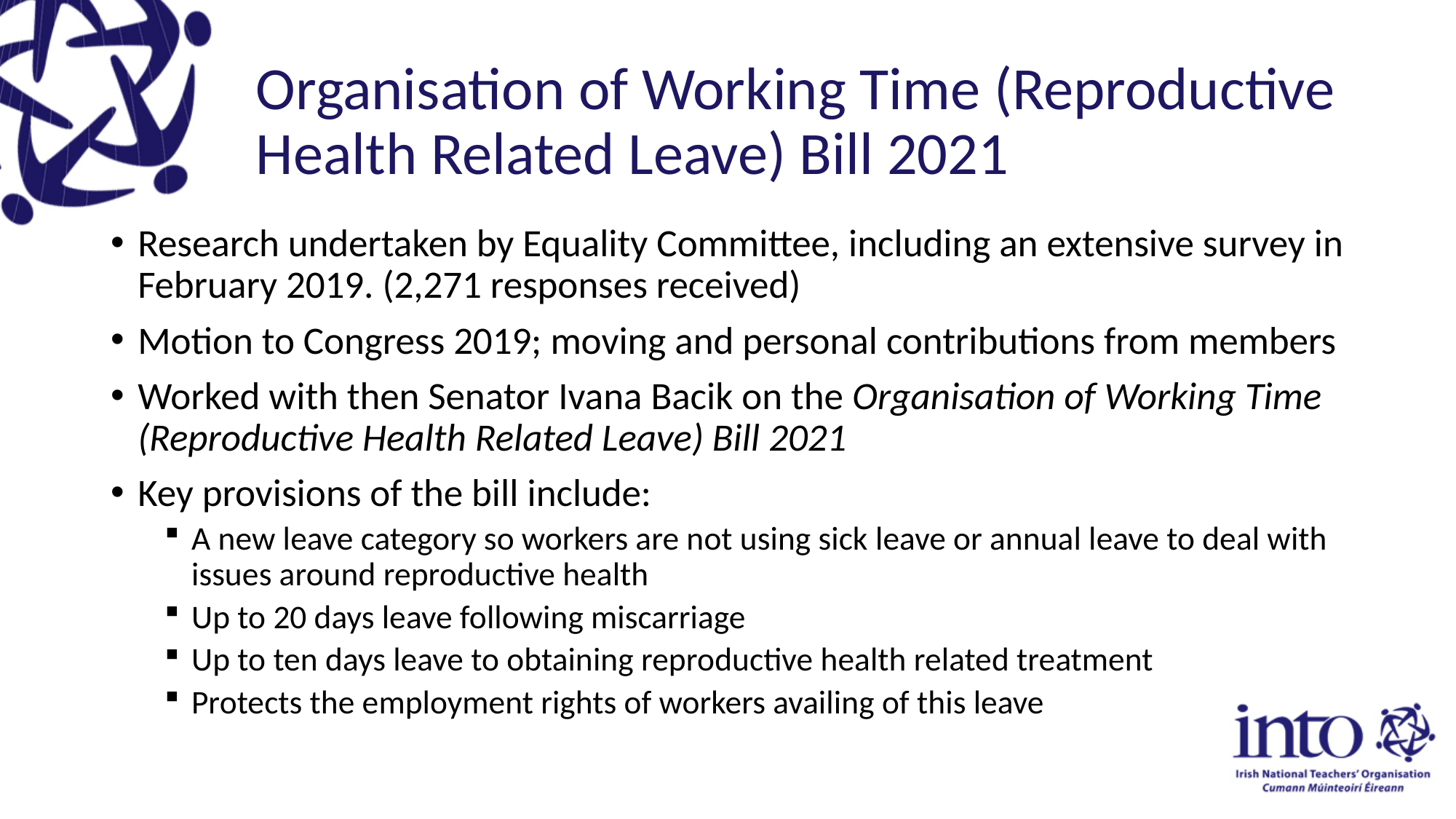

# Organisation of Working Time (Reproductive Health Related Leave) Bill 2021
Research undertaken by Equality Committee, including an extensive survey in February 2019. (2,271 responses received)
Motion to Congress 2019; moving and personal contributions from members
Worked with then Senator Ivana Bacik on the Organisation of Working Time (Reproductive Health Related Leave) Bill 2021
Key provisions of the bill include:
A new leave category so workers are not using sick leave or annual leave to deal with issues around reproductive health
Up to 20 days leave following miscarriage
Up to ten days leave to obtaining reproductive health related treatment
Protects the employment rights of workers availing of this leave